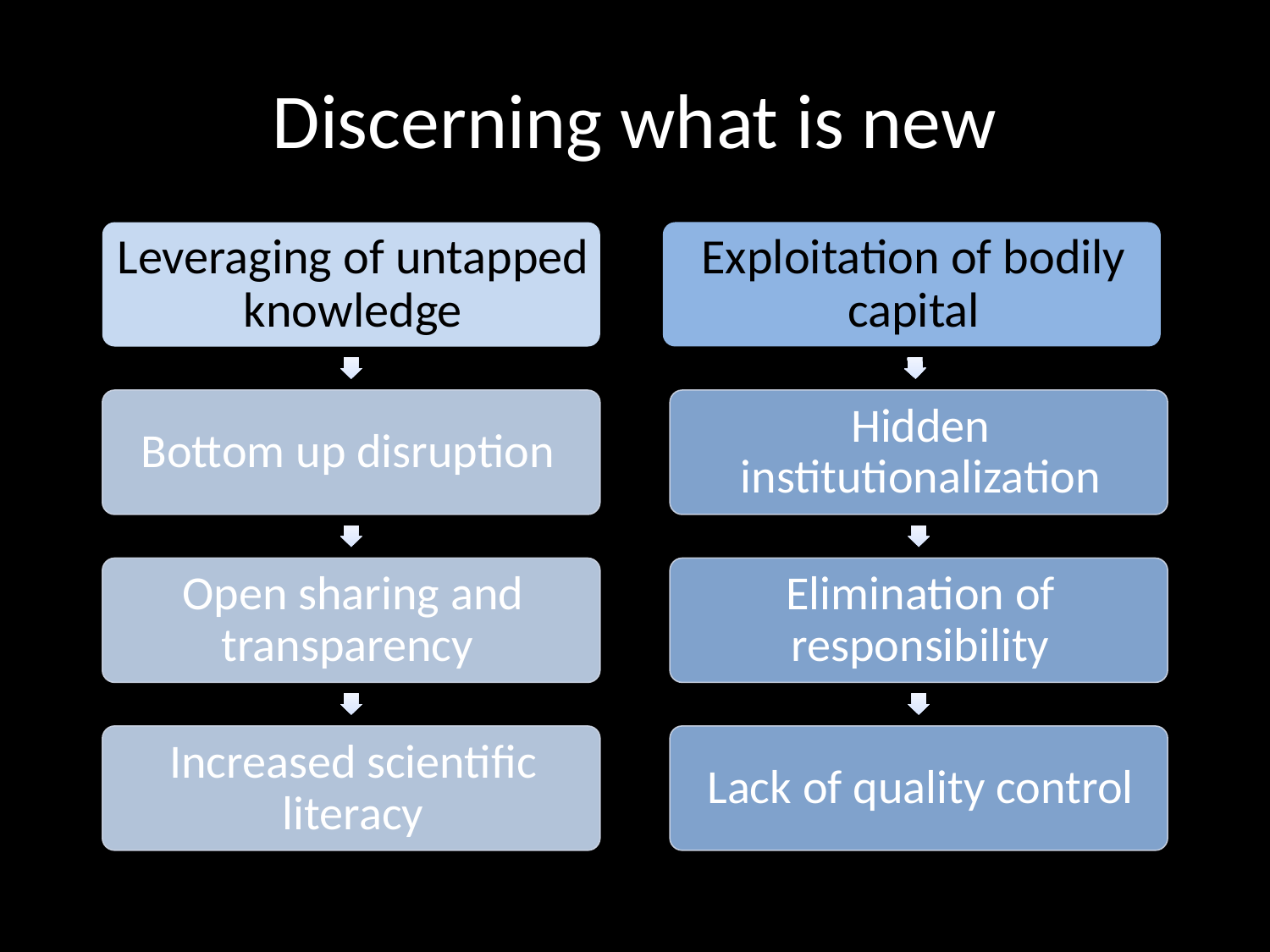

# Discerning what is new
Leveraging of untapped knowledge
Bottom up disruption
Open sharing and transparency
Increased scientific literacy
Exploitation of bodily capital
Hidden institutionalization
 Elimination of  responsibility
Lack of quality control